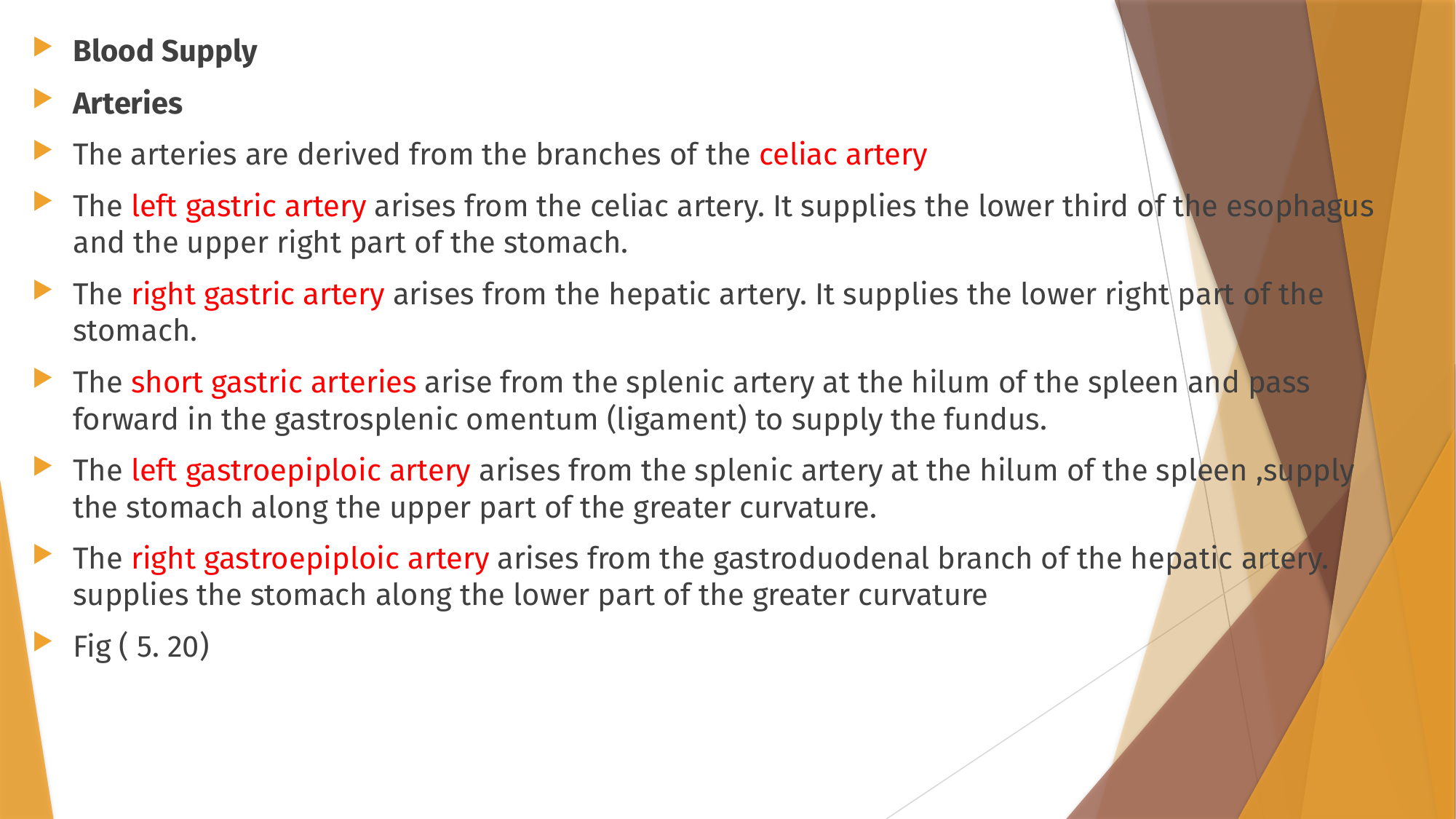

Blood Supply
Arteries
The arteries are derived from the branches of the celiac artery
The left gastric artery arises from the celiac artery. It supplies the lower third of the esophagus and the upper right part of the stomach.
The right gastric artery arises from the hepatic artery. It supplies the lower right part of the stomach.
The short gastric arteries arise from the splenic artery at the hilum of the spleen and pass forward in the gastrosplenic omentum (ligament) to supply the fundus.
The left gastroepiploic artery arises from the splenic artery at the hilum of the spleen ,supply the stomach along the upper part of the greater curvature.
The right gastroepiploic artery arises from the gastroduodenal branch of the hepatic artery. supplies the stomach along the lower part of the greater curvature
Fig ( 5. 20)